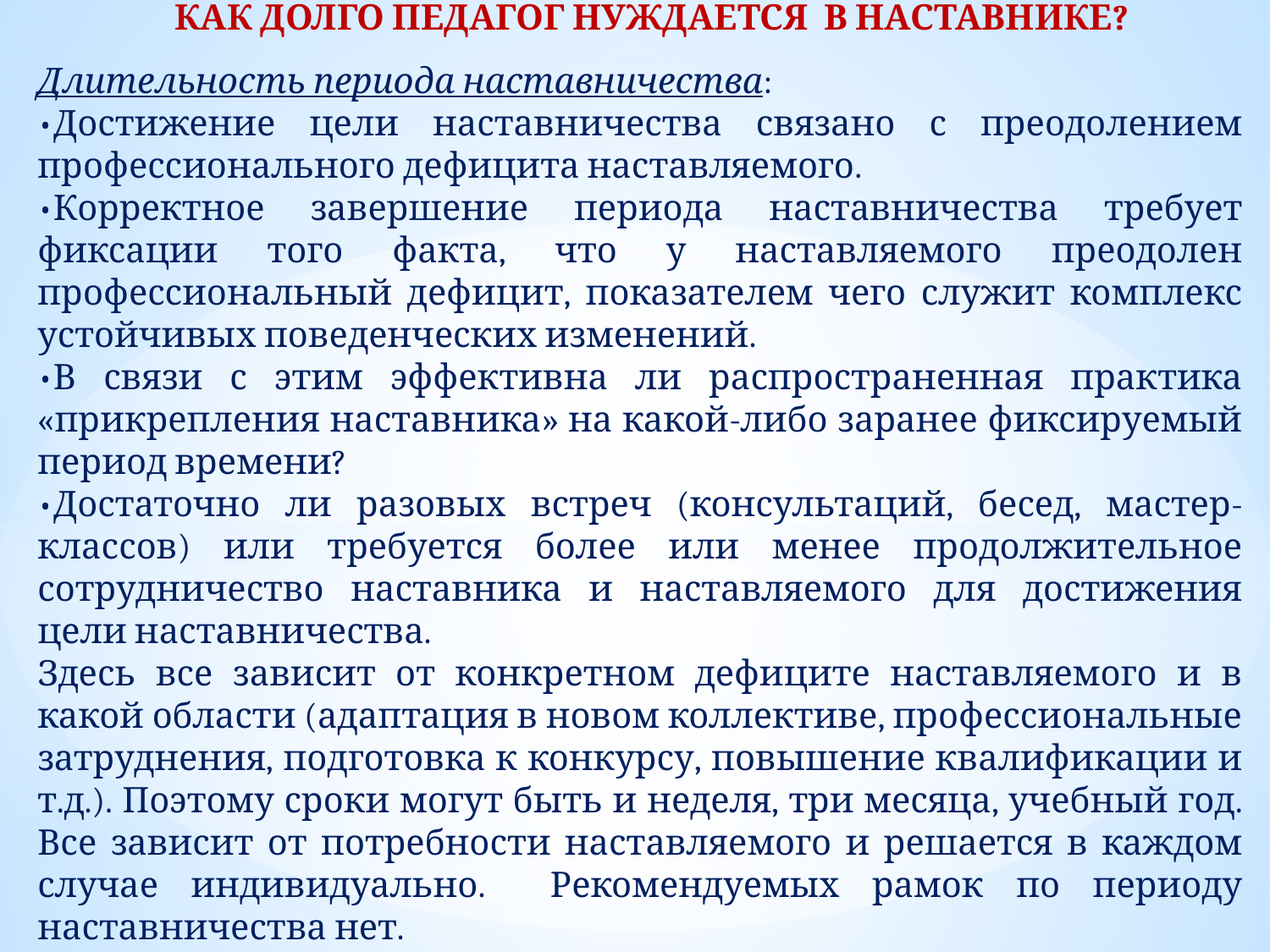

КАК ДОЛГО ПЕДАГОГ НУЖДАЕТСЯ  В НАСТАВНИКЕ?

Длительность периода наставничества:
•Достижение цели наставничества связано с преодолением профессионального дефицита наставляемого.
•Корректное завершение периода наставничества требует фиксации того факта, что у наставляемого преодолен профессиональный дефицит, показателем чего служит комплекс устойчивых поведенческих изменений.
•В связи с этим эффективна ли распространенная практика «прикрепления наставника» на какой-либо заранее фиксируемый период времени?
•Достаточно ли разовых встреч (консультаций, бесед, мастер-классов) или требуется более или менее продолжительное сотрудничество наставника и наставляемого для достижения цели наставничества.
Здесь все зависит от конкретном дефиците наставляемого и в какой области (адаптация в новом коллективе, профессиональные затруднения, подготовка к конкурсу, повышение квалификации и т.д.). Поэтому сроки могут быть и неделя, три месяца, учебный год. Все зависит от потребности наставляемого и решается в каждом случае индивидуально.  Рекомендуемых рамок по периоду наставничества нет.